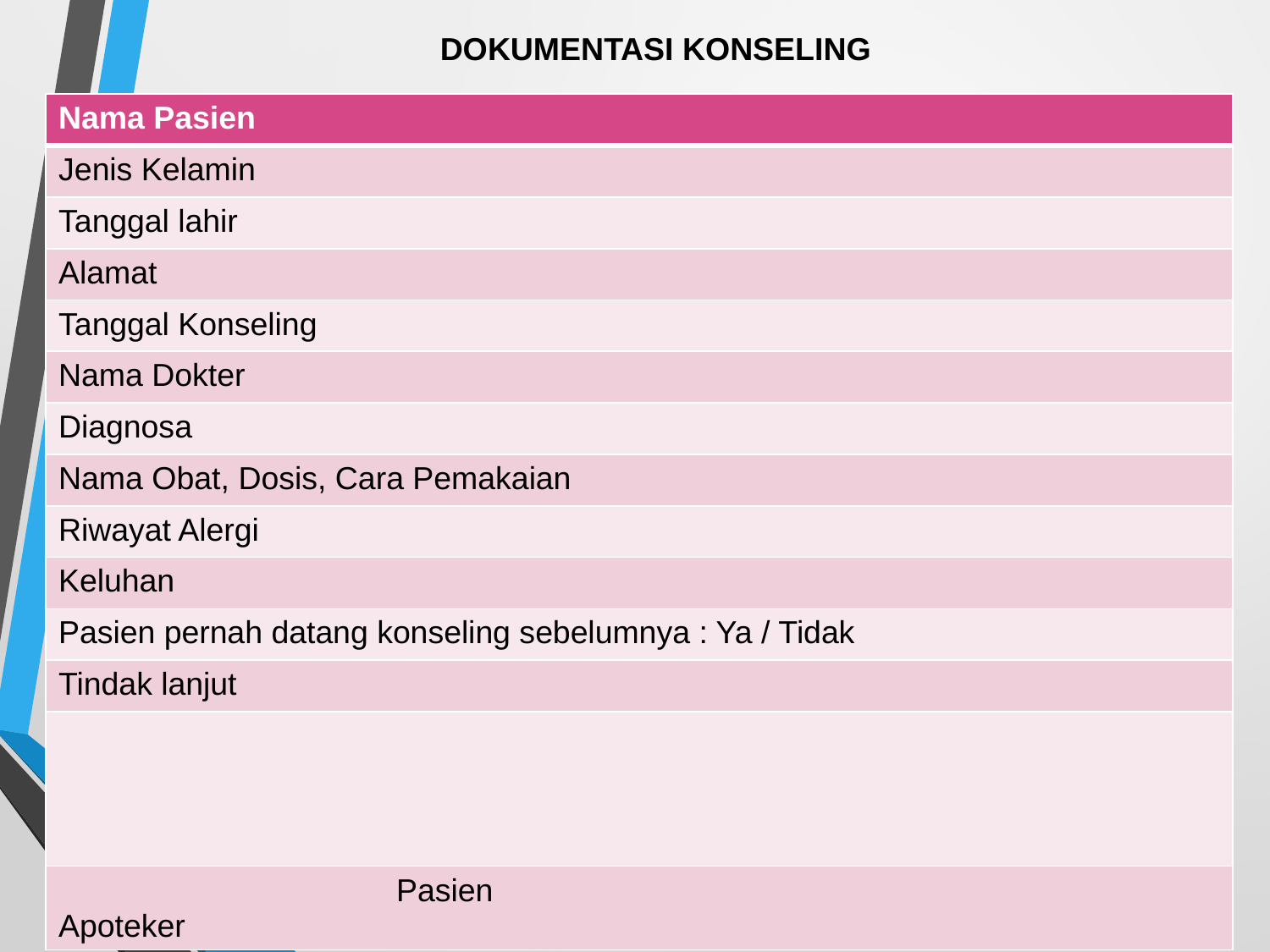

DOKUMENTASI KONSELING
| Nama Pasien |
| --- |
| Jenis Kelamin |
| Tanggal lahir |
| Alamat |
| Tanggal Konseling |
| Nama Dokter |
| Diagnosa |
| Nama Obat, Dosis, Cara Pemakaian |
| Riwayat Alergi |
| Keluhan |
| Pasien pernah datang konseling sebelumnya : Ya / Tidak |
| Tindak lanjut |
|  |
| Pasien Apoteker |